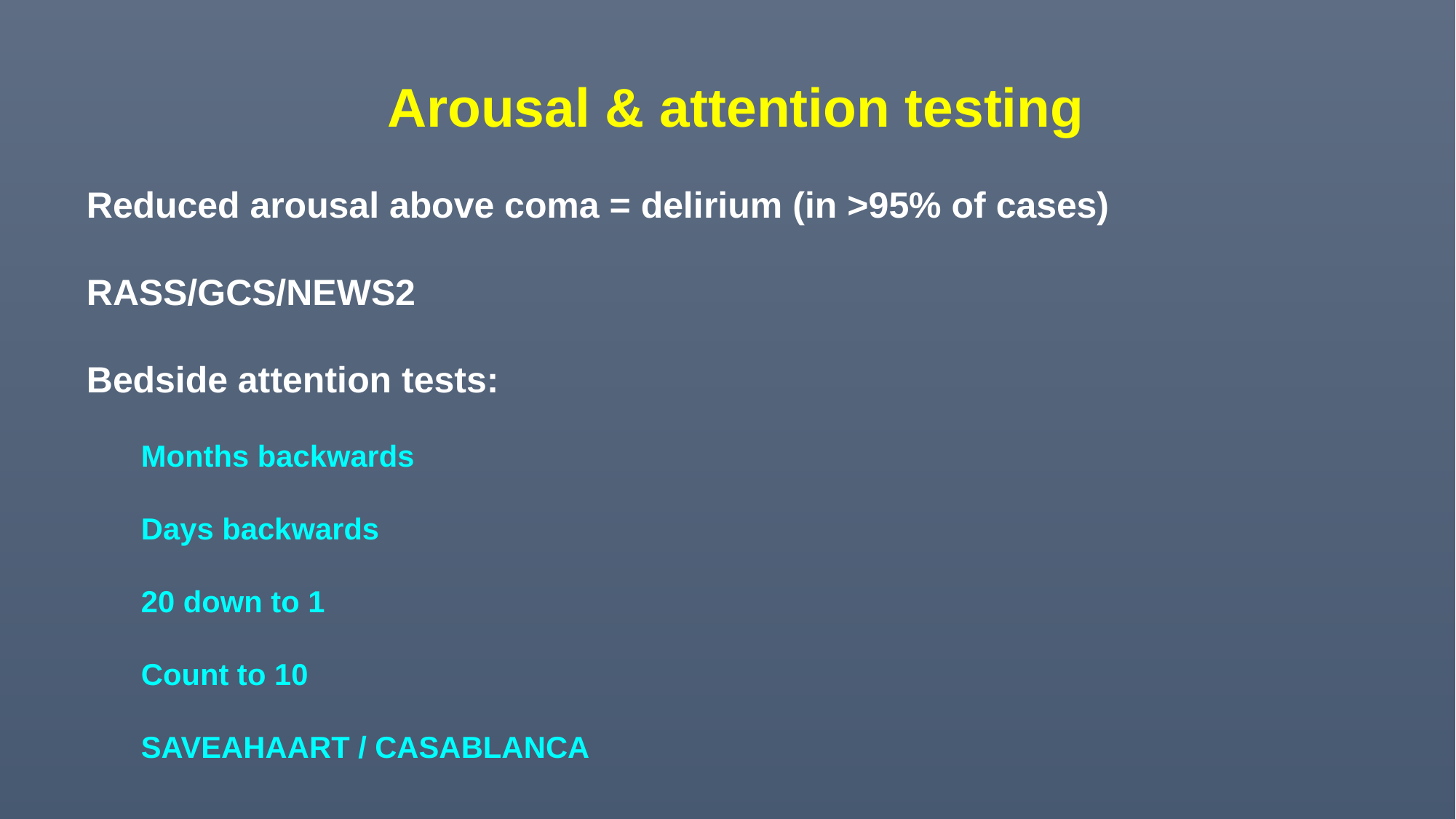

Arousal & attention testing
Reduced arousal above coma = delirium (in >95% of cases)
RASS/GCS/NEWS2
Bedside attention tests:
	Months backwards
	Days backwards
	20 down to 1
	Count to 10
	SAVEAHAART / CASABLANCA